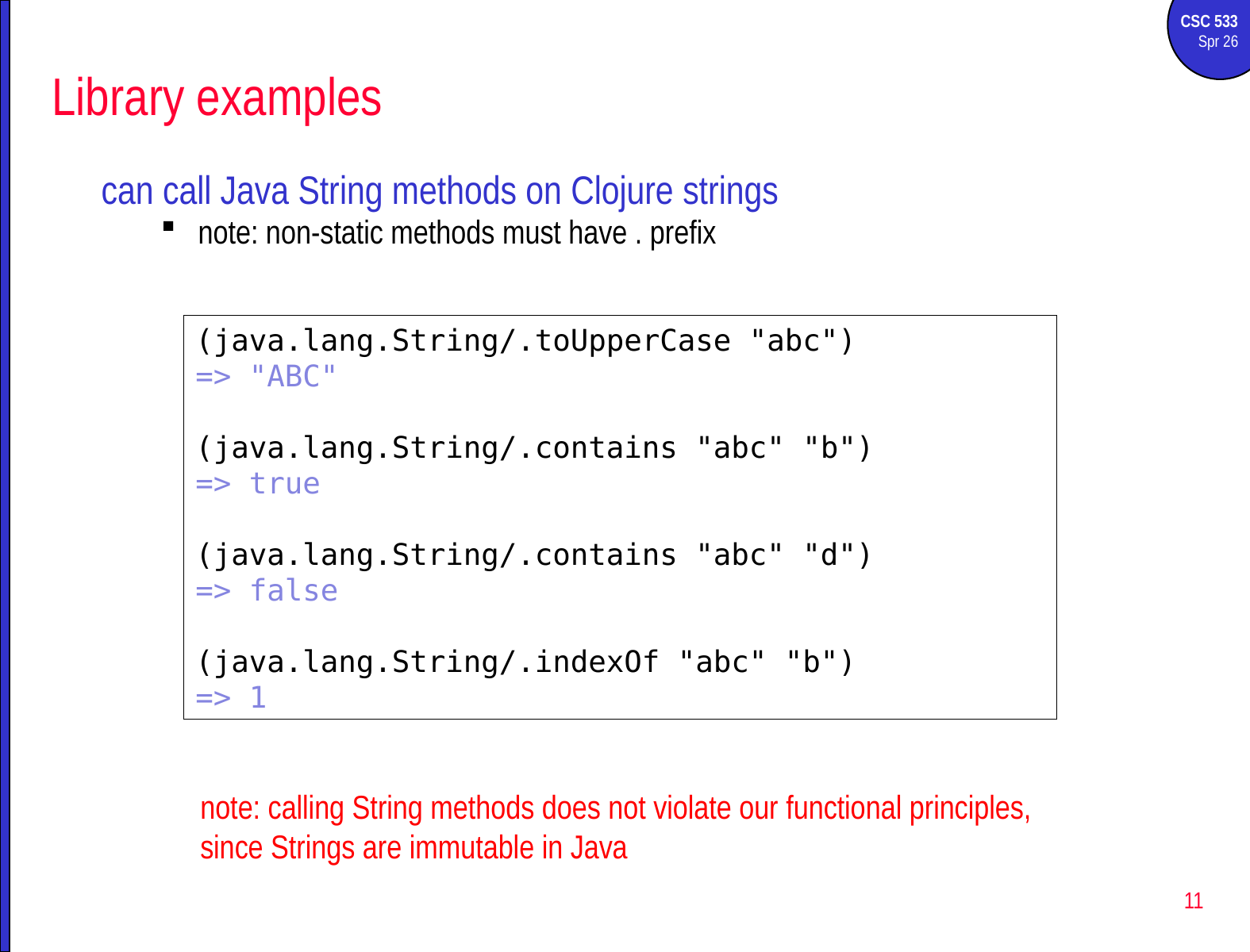

# Library examples
can call Java String methods on Clojure strings
note: non-static methods must have . prefix

(java.lang.String/.toUpperCase "abc")
=> "ABC"

(java.lang.String/.contains "abc" "b")
=> true

(java.lang.String/.contains "abc" "d")
=> false

(java.lang.String/.indexOf "abc" "b")
=> 1
note: calling String methods does not violate our functional principles, since Strings are immutable in Java
11